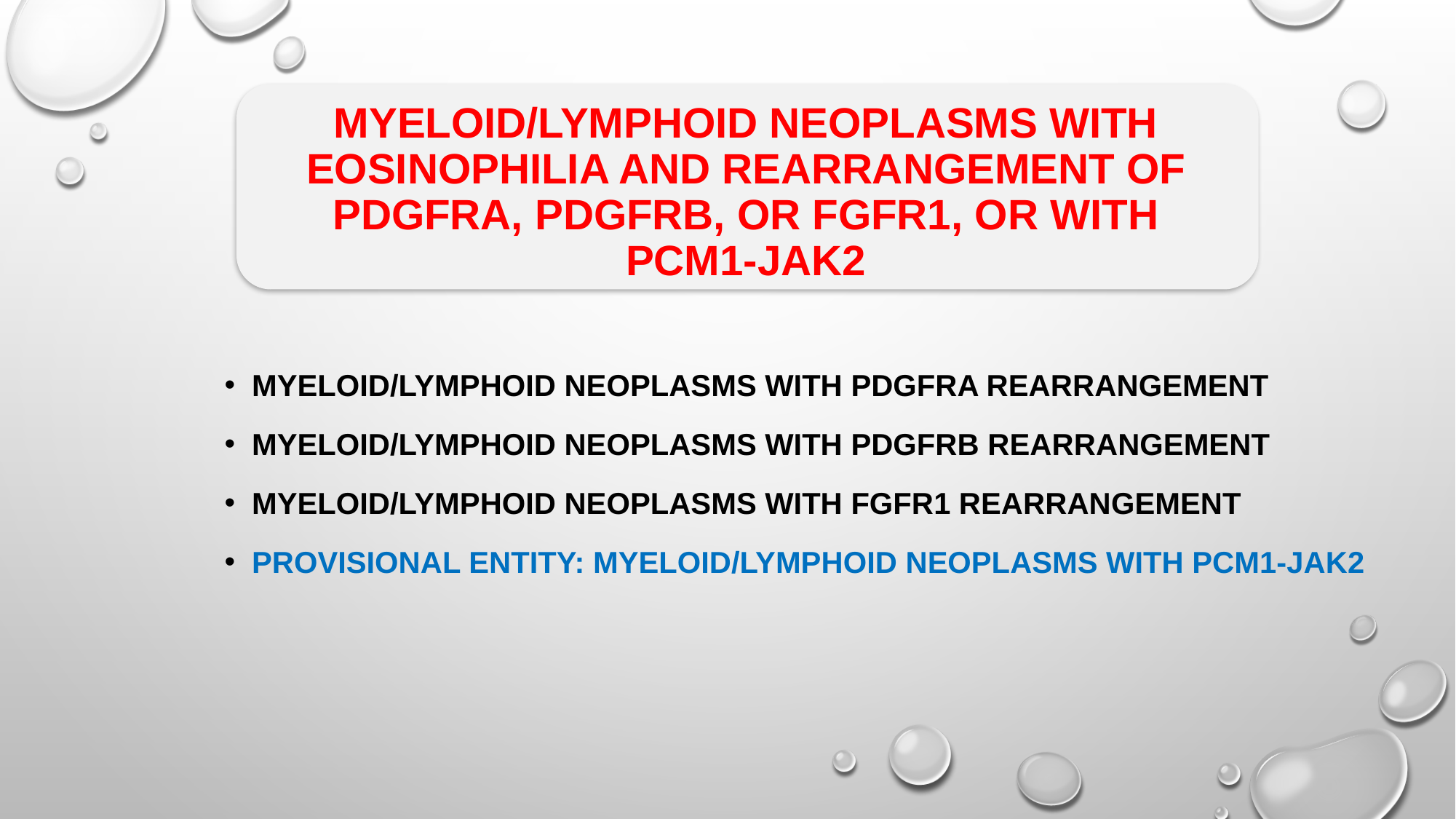

# Myeloid/lymphoid neoplasms with eosinophilia and rearrangement of PDGFRA, PDGFRB, or FGFR1, or with PCM1-JAK2

Myeloid/lymphoid neoplasms with PDGFRA rearrangement
Myeloid/lymphoid neoplasms with PDGFRB rearrangement
Myeloid/lymphoid neoplasms with FGFR1 rearrangement
Provisional entity: Myeloid/lymphoid neoplasms with PCM1-JAK2